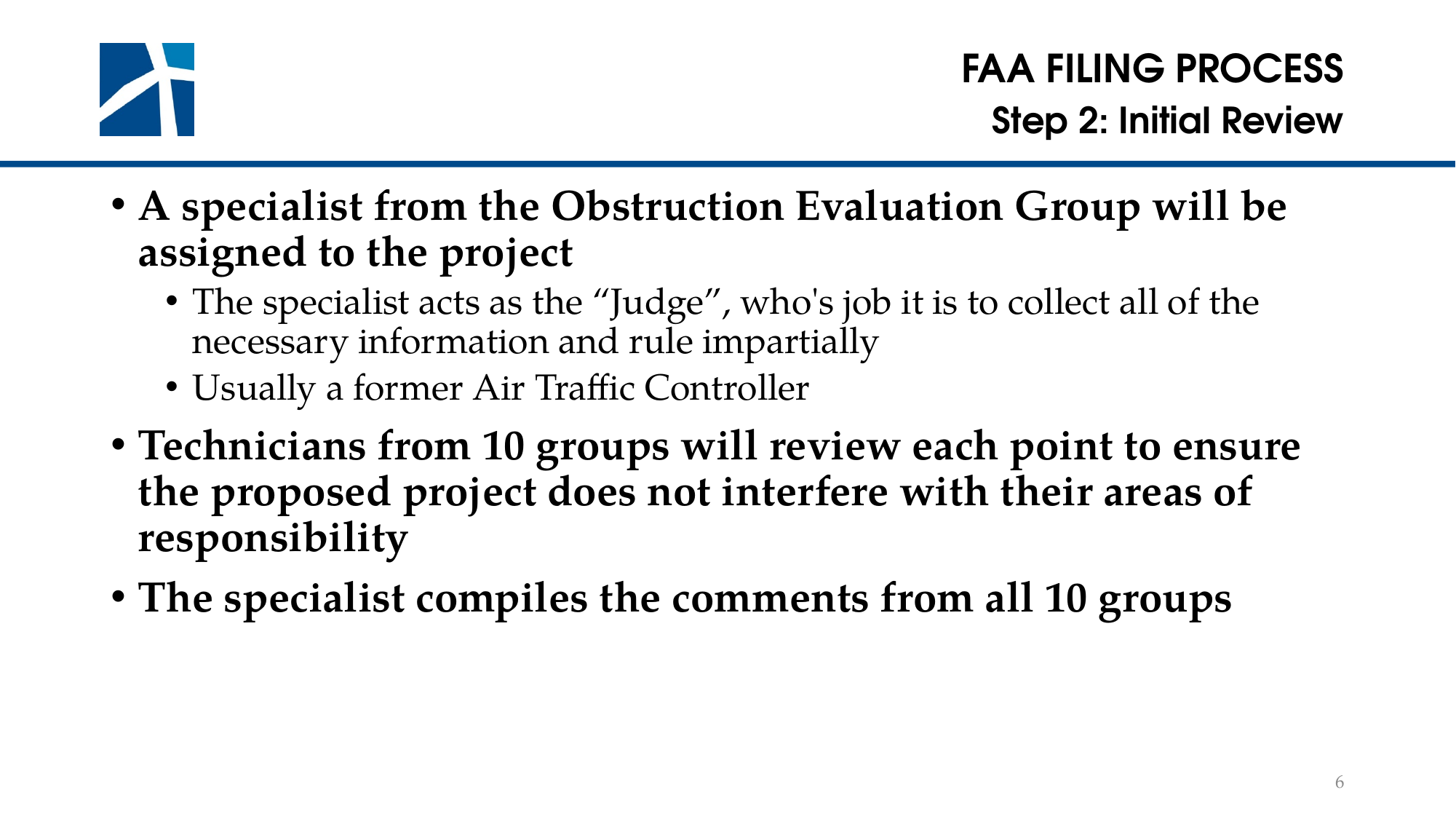

# Faa filing process
Step 2: Initial Review
A specialist from the Obstruction Evaluation Group will be assigned to the project
The specialist acts as the “Judge”, who's job it is to collect all of the necessary information and rule impartially
Usually a former Air Traffic Controller
Technicians from 10 groups will review each point to ensure the proposed project does not interfere with their areas of responsibility
The specialist compiles the comments from all 10 groups
6